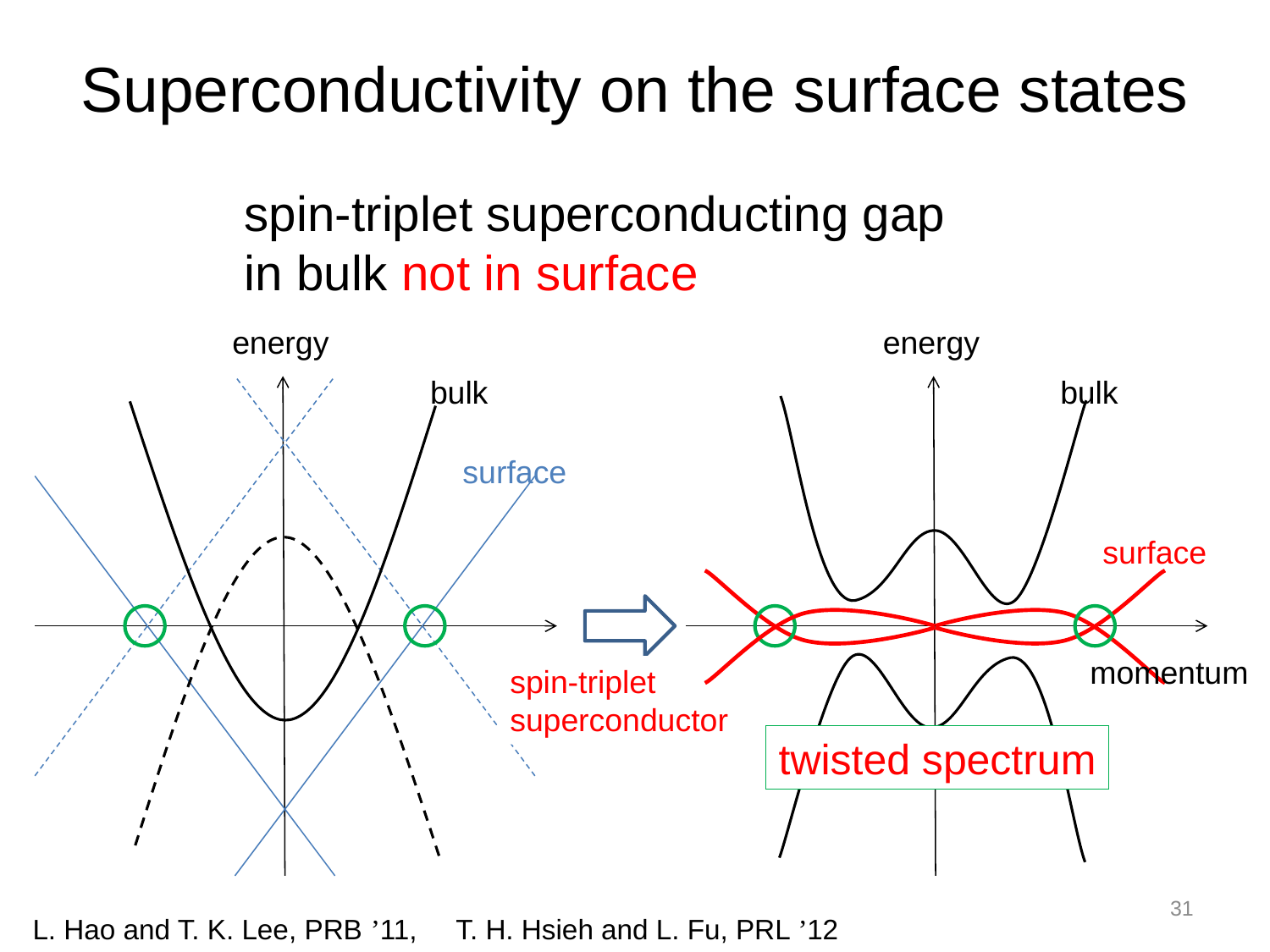

# Superconductivity on the surface states
spin-triplet superconducting gap
in bulk not in surface

energy
energy
bulk
bulk

surface
surface

momentum
spin-triplet
superconductor
twisted spectrum
31
L. Hao and T. K. Lee, PRB ’11,     T. H. Hsieh and L. Fu, PRL ’12